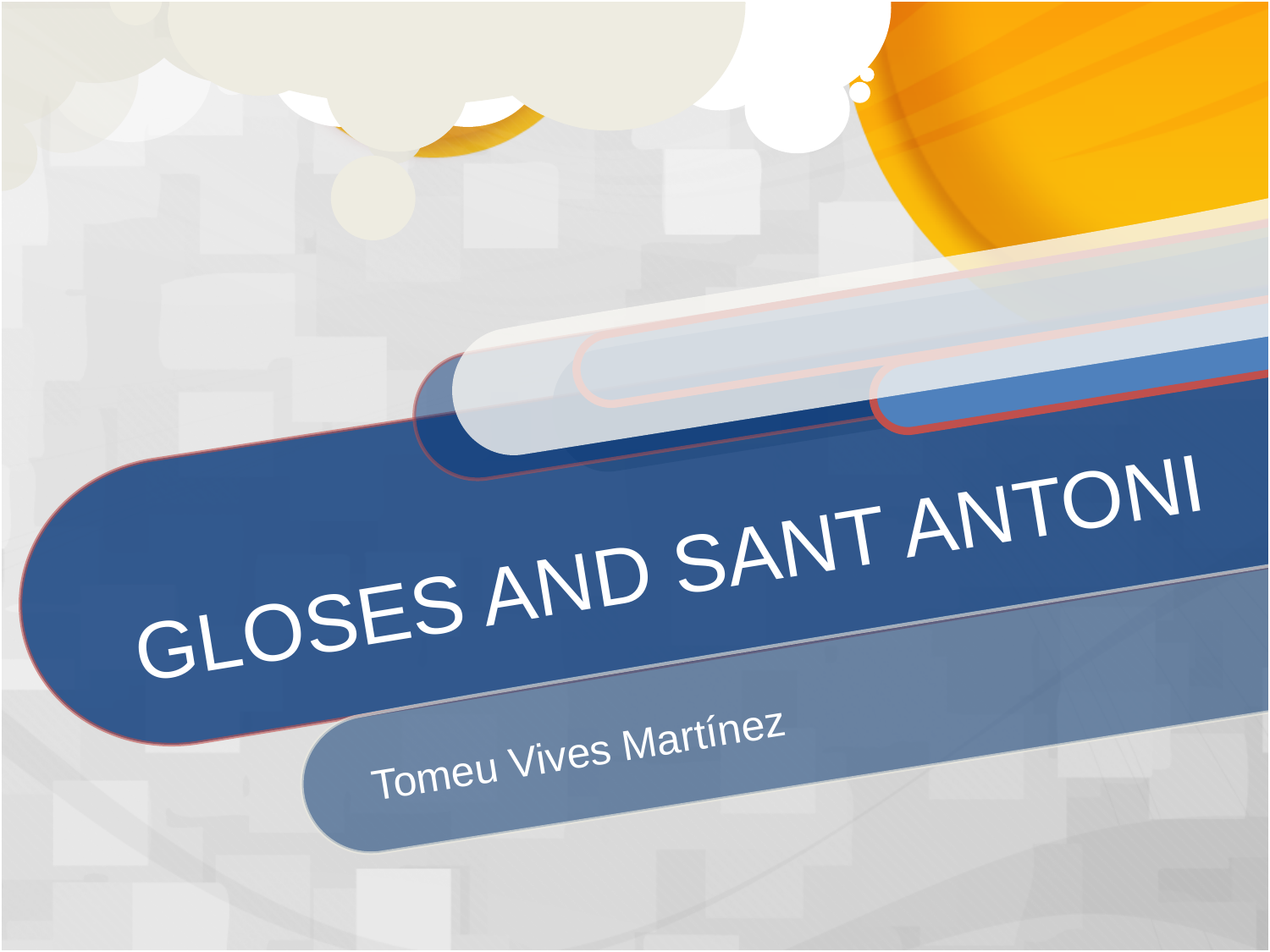

GLOSES AND SANT ANTONI
Tomeu Vives Martínez